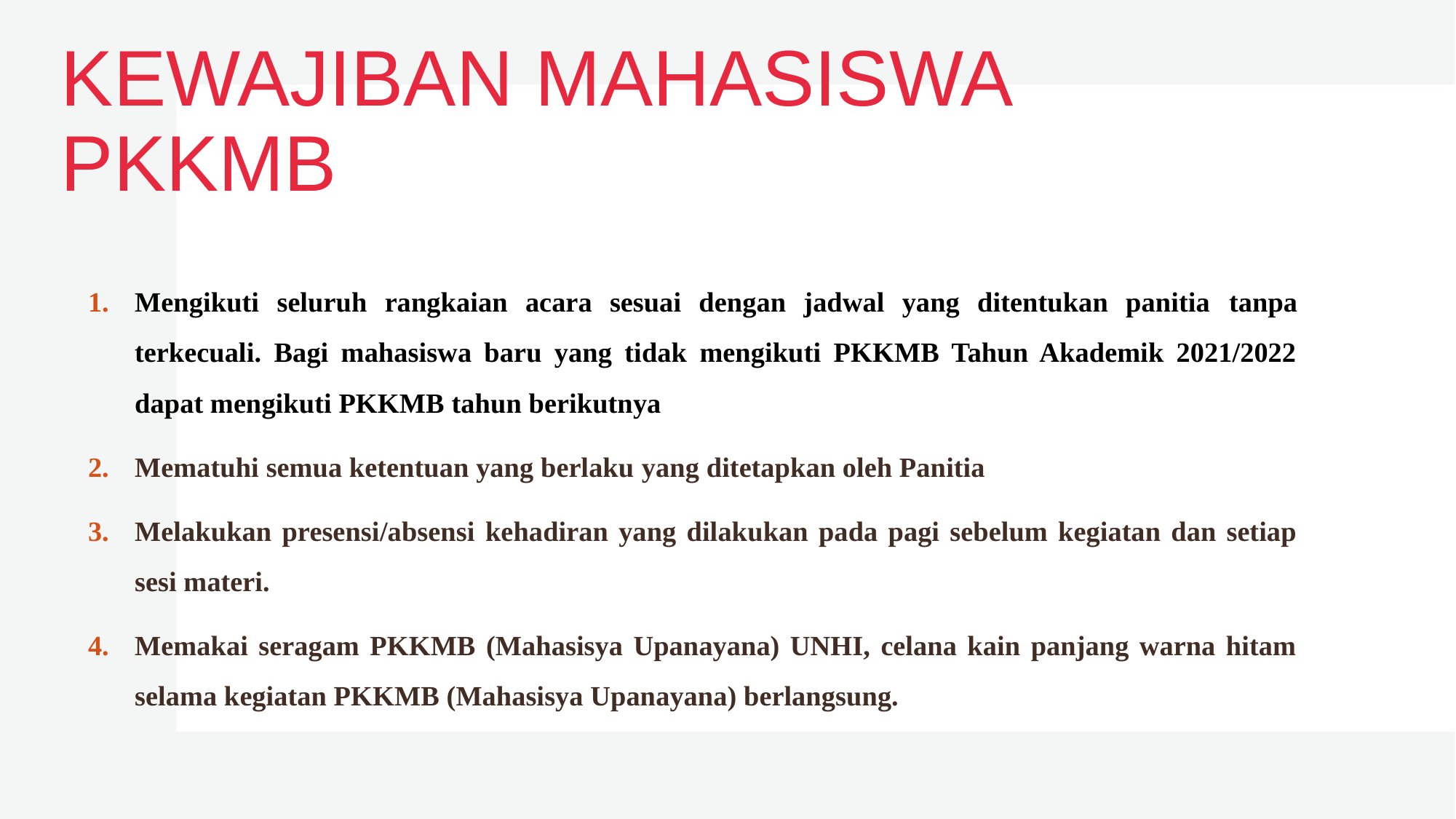

# KEWAJIBAN MAHASISWA PKKMB

Mengikuti seluruh rangkaian acara sesuai dengan jadwal yang ditentukan panitia tanpa terkecuali. Bagi mahasiswa baru yang tidak mengikuti PKKMB Tahun Akademik 2021/2022 dapat mengikuti PKKMB tahun berikutnya
Mematuhi semua ketentuan yang berlaku yang ditetapkan oleh Panitia
Melakukan presensi/absensi kehadiran yang dilakukan pada pagi sebelum kegiatan dan setiap sesi materi.
Memakai seragam PKKMB (Mahasisya Upanayana) UNHI, celana kain panjang warna hitam selama kegiatan PKKMB (Mahasisya Upanayana) berlangsung.